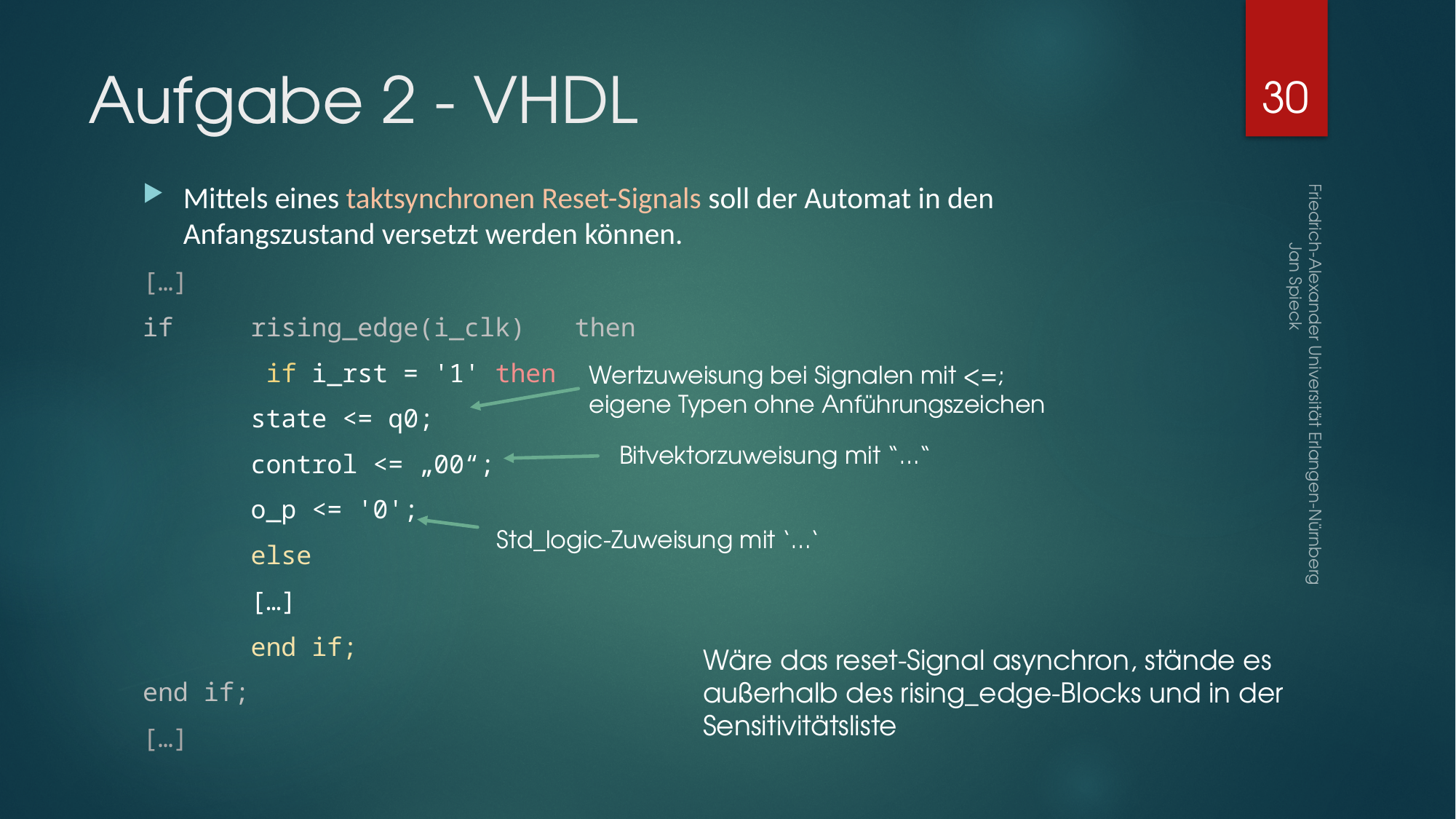

30
# Aufgabe 2 - VHDL
Mittels eines taktsynchronen Reset-Signals soll der Automat in den Anfangszustand versetzt werden können.
[…]
if	rising_edge(i_clk)		then
	 if i_rst = '1' then
		state <= q0;
		control <= „00“;
		o_p <= '0';
	else
		[…]
	end if;
end if;
[…]
Wertzuweisung bei Signalen mit <=;
eigene Typen ohne Anführungszeichen
Friedrich-Alexander Universität Erlangen-Nürnberg                      Jan Spieck
Bitvektorzuweisung mit “…“
Std_logic-Zuweisung mit ‘…‘
Wäre das reset-Signal asynchron, stände es
außerhalb des rising_edge-Blocks und in der
Sensitivitätsliste